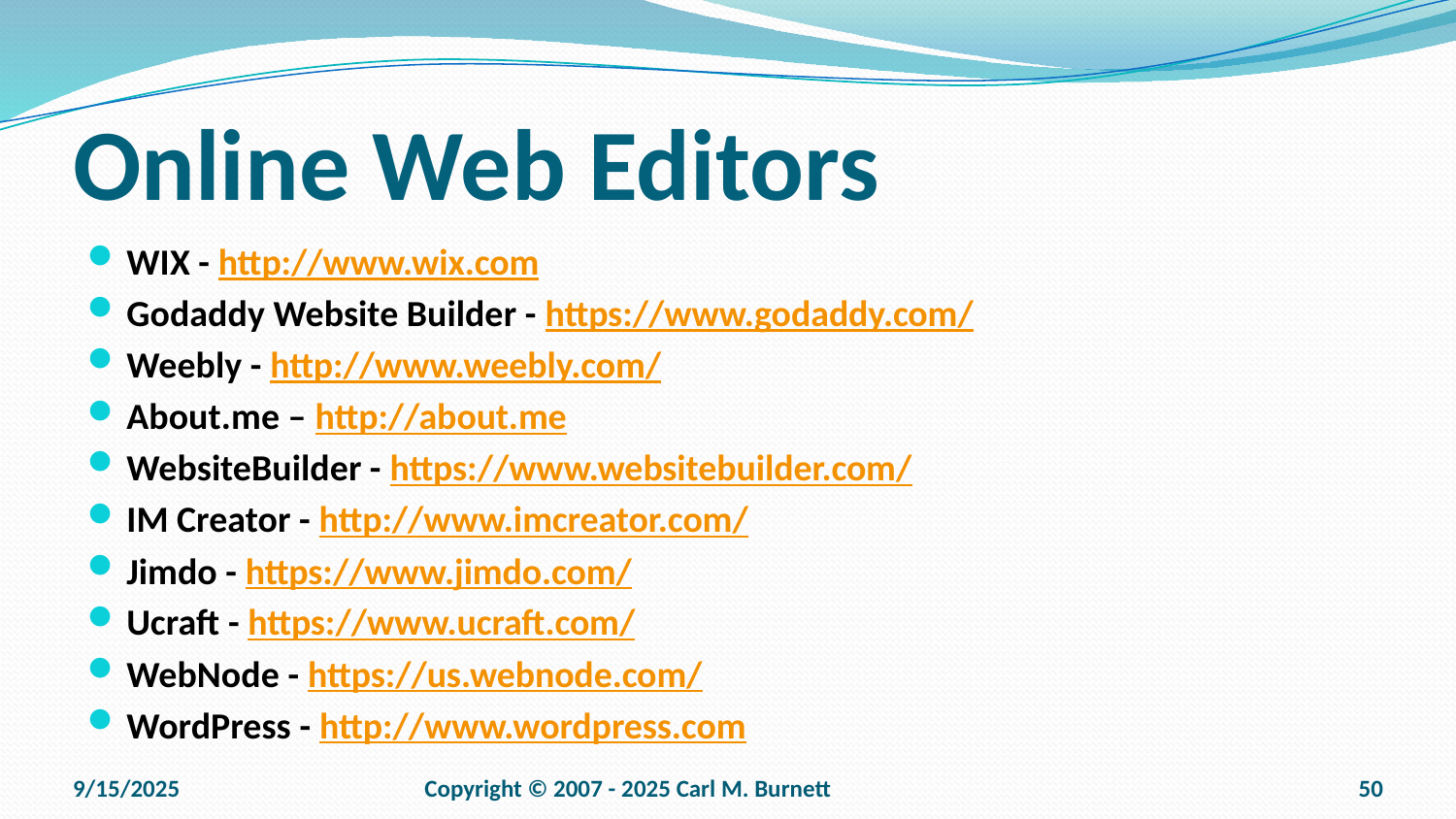

# Online Web Editors
WIX - http://www.wix.com
Godaddy Website Builder - https://www.godaddy.com/
Weebly - http://www.weebly.com/
About.me – http://about.me
WebsiteBuilder - https://www.websitebuilder.com/
IM Creator - http://www.imcreator.com/
Jimdo - https://www.jimdo.com/
Ucraft - https://www.ucraft.com/
WebNode - https://us.webnode.com/
WordPress - http://www.wordpress.com
9/15/2025
Copyright © 2007 - 2025 Carl M. Burnett
50